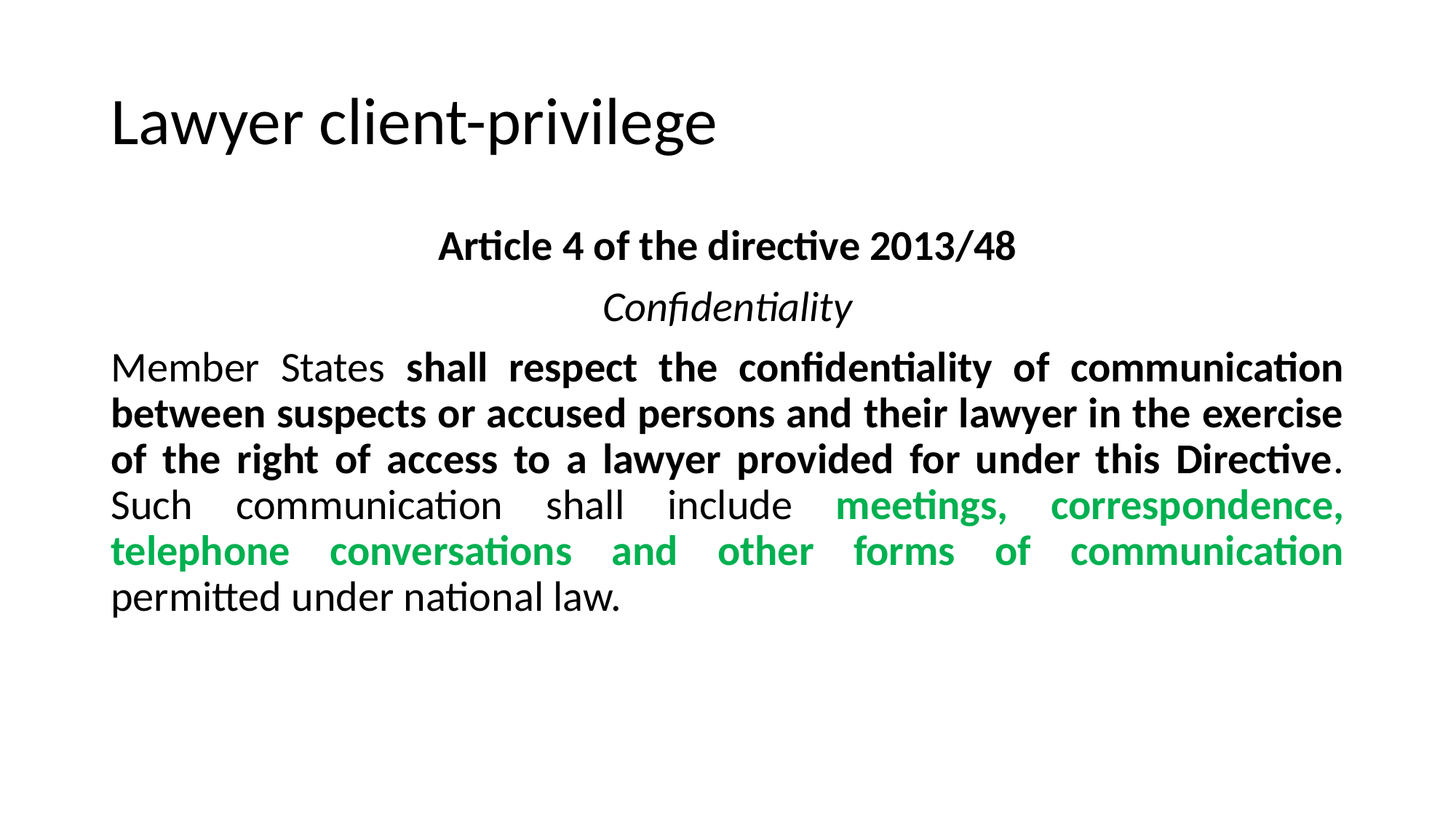

# Lawyer client-privilege
Article 4 of the directive 2013/48
Confidentiality
Member States shall respect the confidentiality of communication between suspects or accused persons and their lawyer in the exercise of the right of access to a lawyer provided for under this Directive. Such communication shall include meetings, correspondence, telephone conversations and other forms of communication permitted under national law.